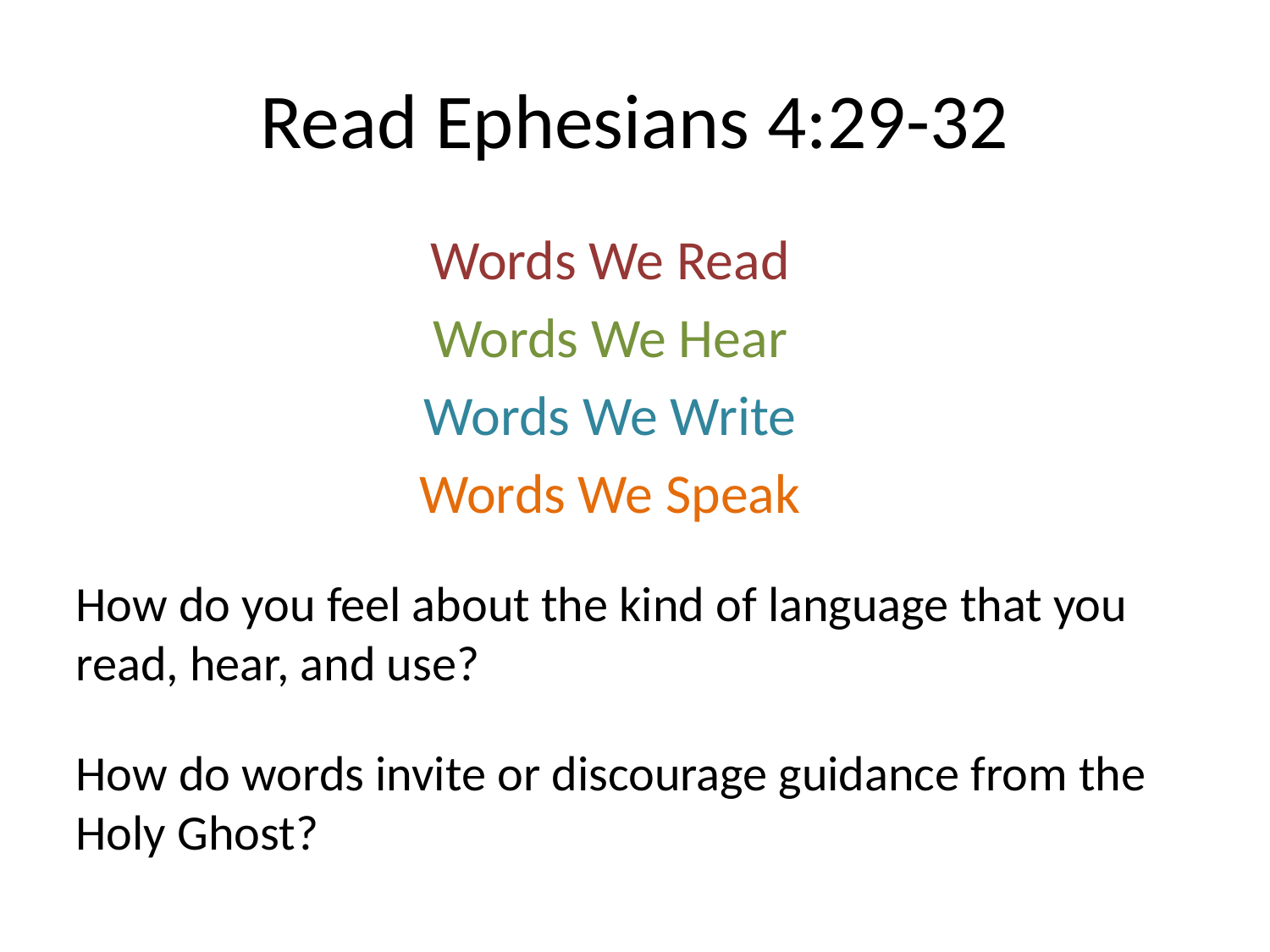

# Read Ephesians 4:29-32

Words We Read
Words We Hear
Words We Write
Words We Speak
How do you feel about the kind of language that you read, hear, and use?

How do words invite or discourage guidance from the Holy Ghost?